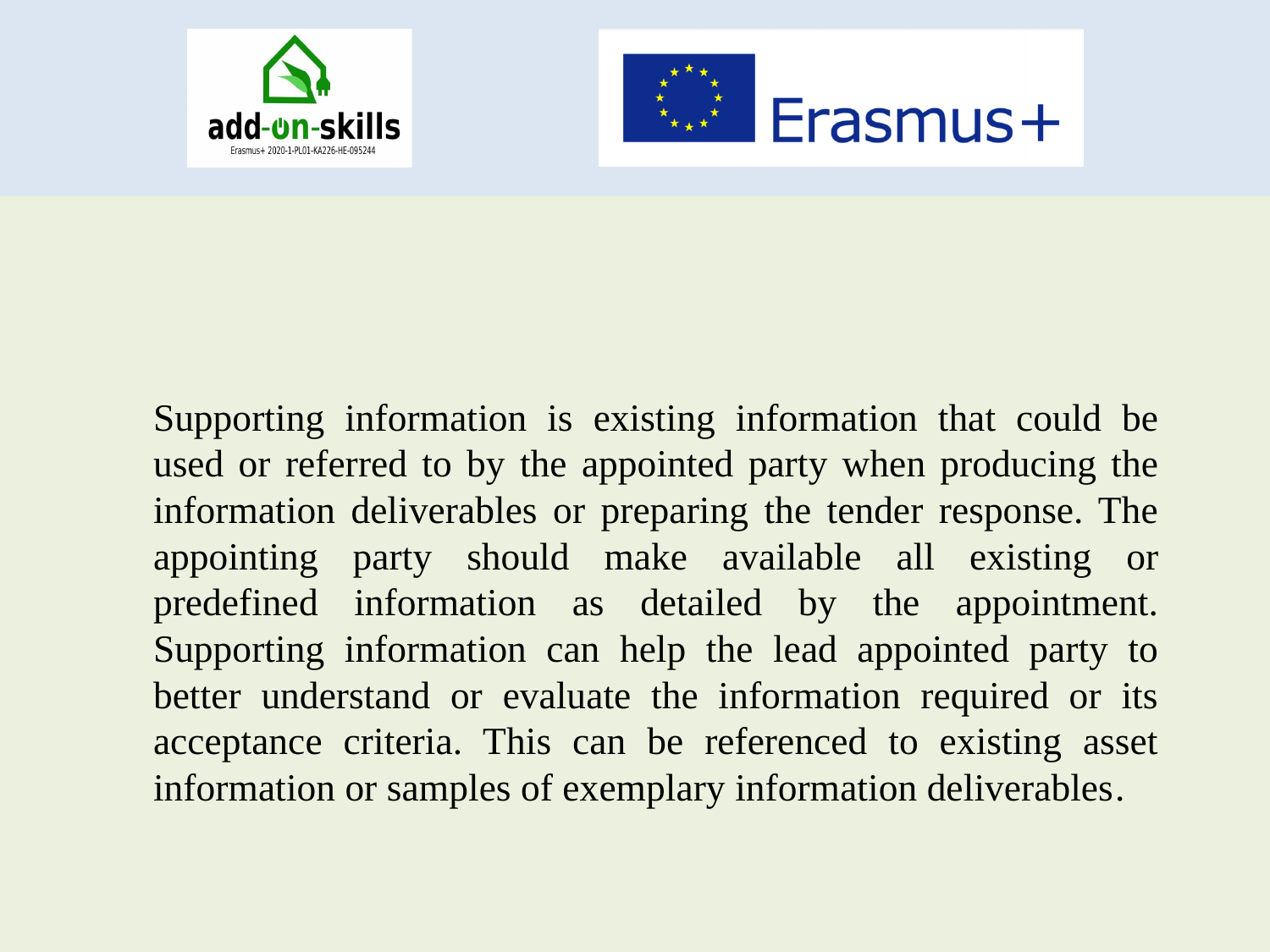

Supporting information is existing information that could be used or referred to by the appointed party when producing the information deliverables or preparing the tender response. The appointing party should make available all existing or predefined information as detailed by the appointment. Supporting information can help the lead appointed party to better understand or evaluate the information required or its acceptance criteria. This can be referenced to existing asset information or samples of exemplary information deliverables.